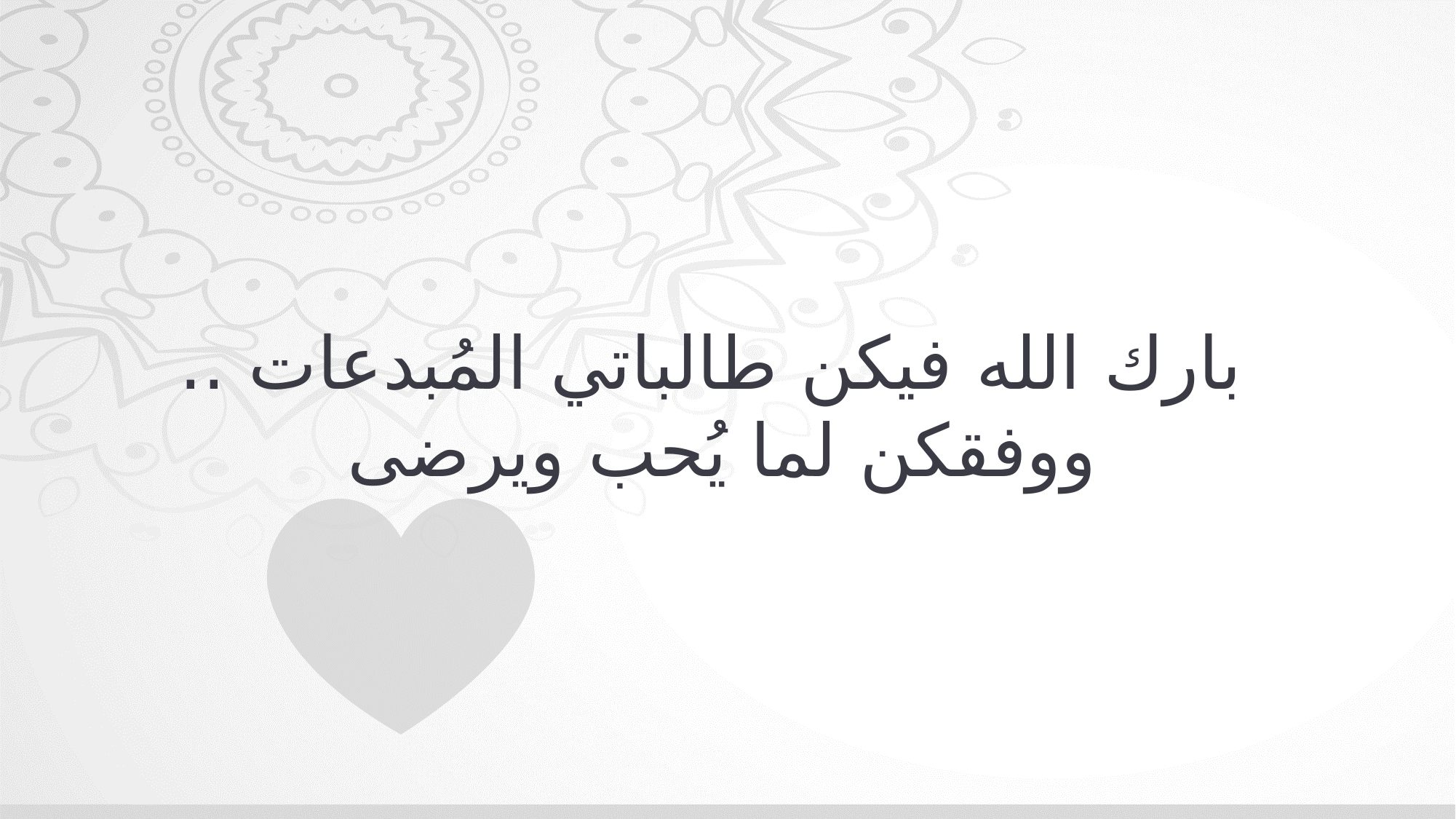

بارك الله فيكن طالباتي المُبدعات ..
ووفقكن لما يُحب ويرضى